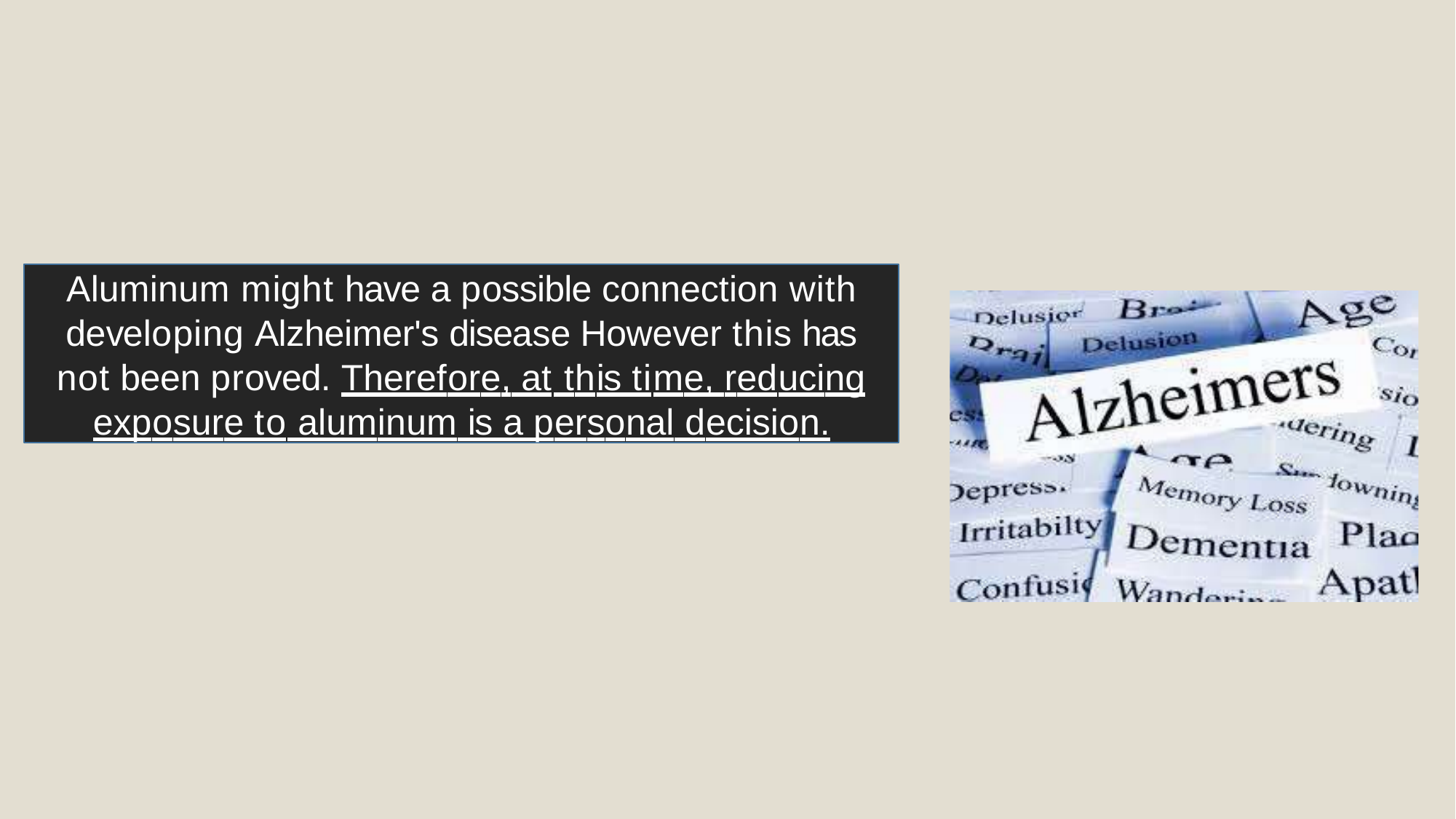

Aluminum might have a possible connection with developing Alzheimer's disease However this has not been proved. Therefore, at this time, reducing exposure to aluminum is a personal decision.